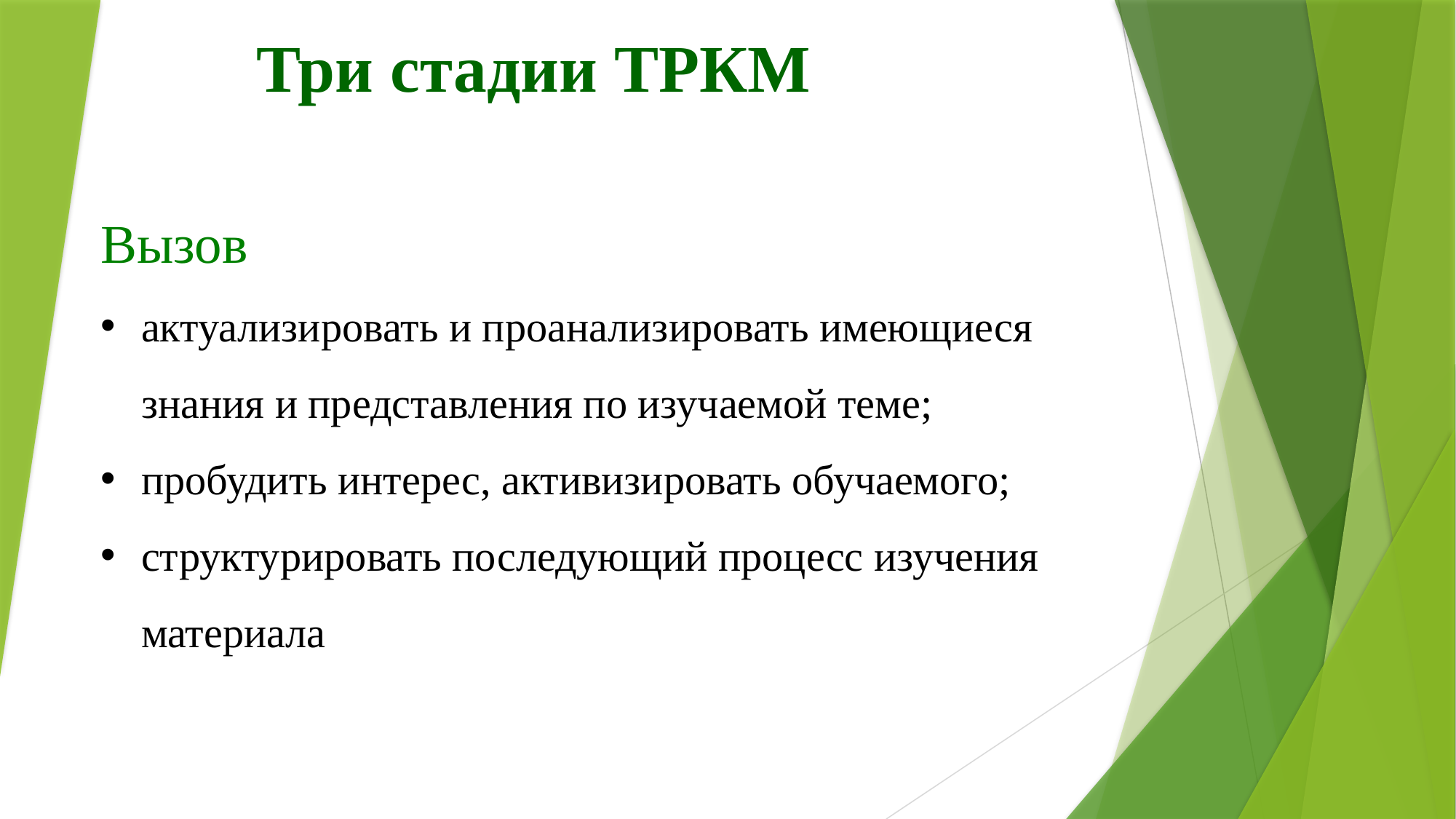

Три стадии ТРКМ
Вызов
актуализировать и проанализировать имеющиеся знания и представления по изучаемой теме;
пробудить интерес, активизировать обучаемого;
структурировать последующий процесс изучения материала